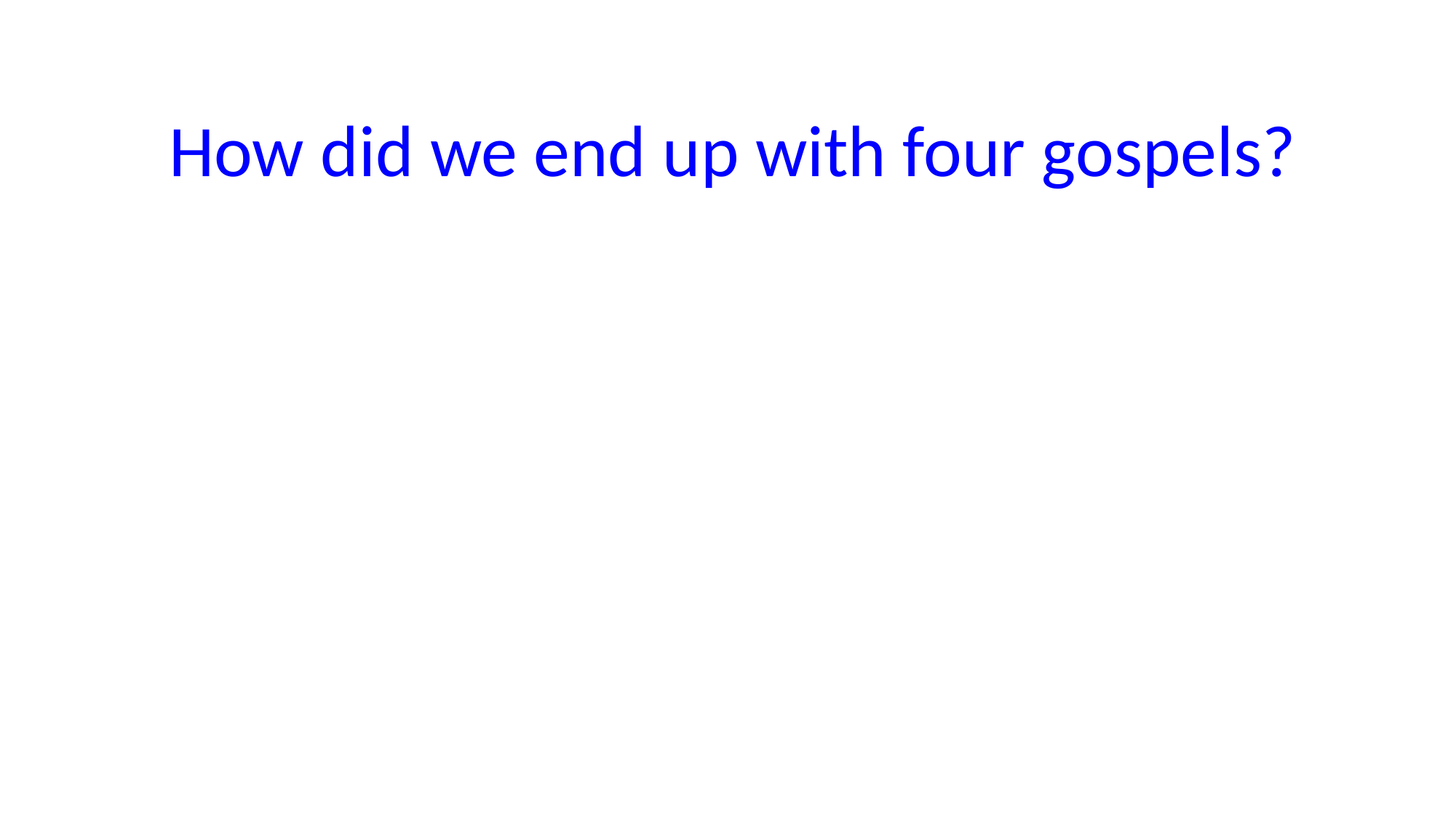

How did we end up with four gospels?